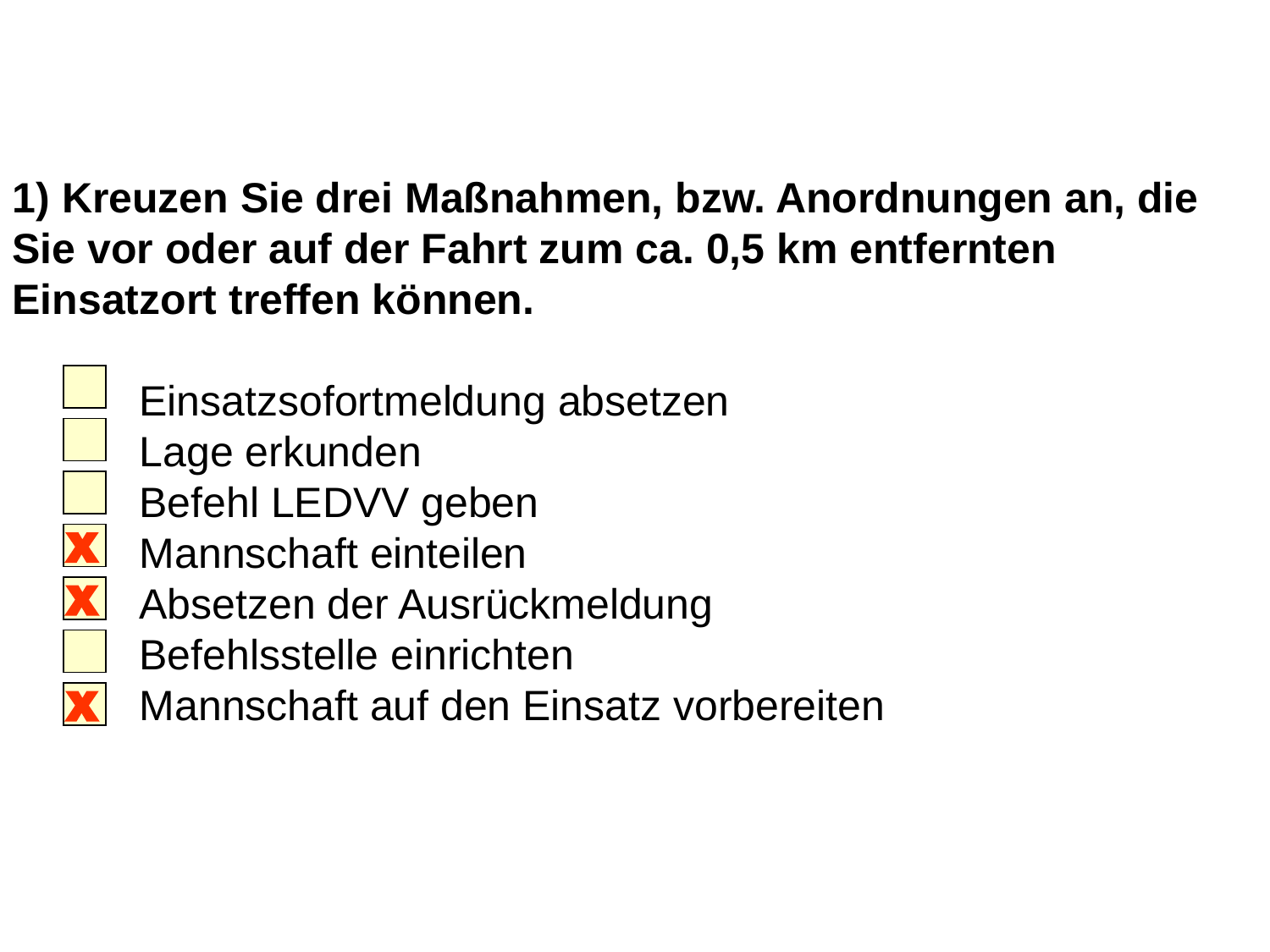

1) Kreuzen Sie drei Maßnahmen, bzw. Anordnungen an, die Sie vor oder auf der Fahrt zum ca. 0,5 km entfernten Einsatzort treffen können.

	Einsatzsofortmeldung absetzen
	Lage erkunden
	Befehl LEDVV geben
	Mannschaft einteilen
	Absetzen der Ausrückmeldung
	Befehlsstelle einrichten
	Mannschaft auf den Einsatz vorbereiten

X

X

X

4